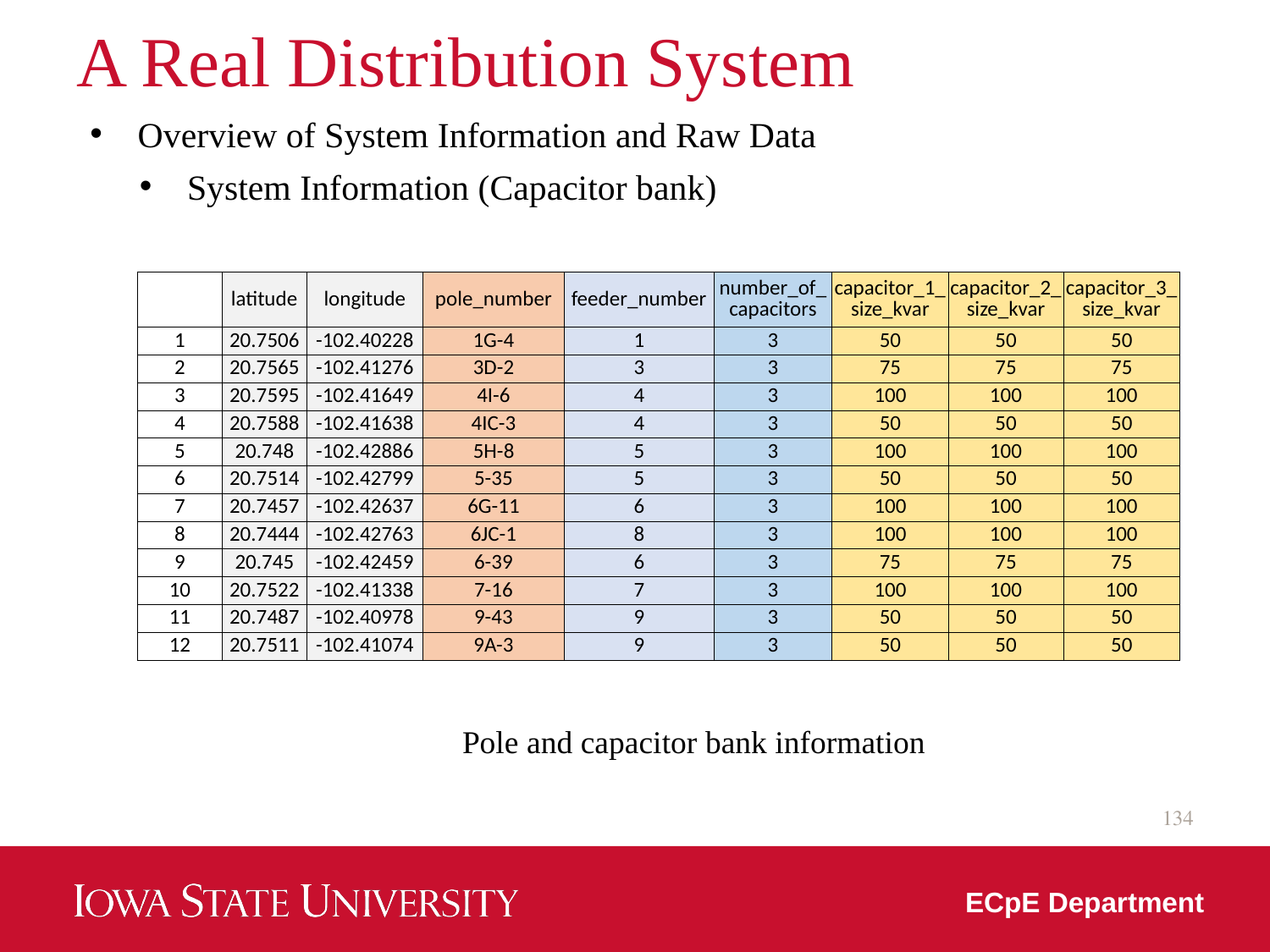

# A Real Distribution System
Overview of System Information and Raw Data

System Information (Capacitor bank)

|  | latitude | longitude | pole\_number | feeder\_number | number\_of\_capacitors | capacitor\_1\_size\_kvar | capacitor\_2\_size\_kvar | capacitor\_3\_size\_kvar |
| --- | --- | --- | --- | --- | --- | --- | --- | --- |
| 1 | 20.7506 | -102.40228 | 1G-4 | 1 | 3 | 50 | 50 | 50 |
| 2 | 20.7565 | -102.41276 | 3D-2 | 3 | 3 | 75 | 75 | 75 |
| 3 | 20.7595 | -102.41649 | 4I-6 | 4 | 3 | 100 | 100 | 100 |
| 4 | 20.7588 | -102.41638 | 4IC-3 | 4 | 3 | 50 | 50 | 50 |
| 5 | 20.748 | -102.42886 | 5H-8 | 5 | 3 | 100 | 100 | 100 |
| 6 | 20.7514 | -102.42799 | 5-35 | 5 | 3 | 50 | 50 | 50 |
| 7 | 20.7457 | -102.42637 | 6G-11 | 6 | 3 | 100 | 100 | 100 |
| 8 | 20.7444 | -102.42763 | 6JC-1 | 8 | 3 | 100 | 100 | 100 |
| 9 | 20.745 | -102.42459 | 6-39 | 6 | 3 | 75 | 75 | 75 |
| 10 | 20.7522 | -102.41338 | 7-16 | 7 | 3 | 100 | 100 | 100 |
| 11 | 20.7487 | -102.40978 | 9-43 | 9 | 3 | 50 | 50 | 50 |
| 12 | 20.7511 | -102.41074 | 9A-3 | 9 | 3 | 50 | 50 | 50 |
Pole and capacitor bank information
134
ECpE Department